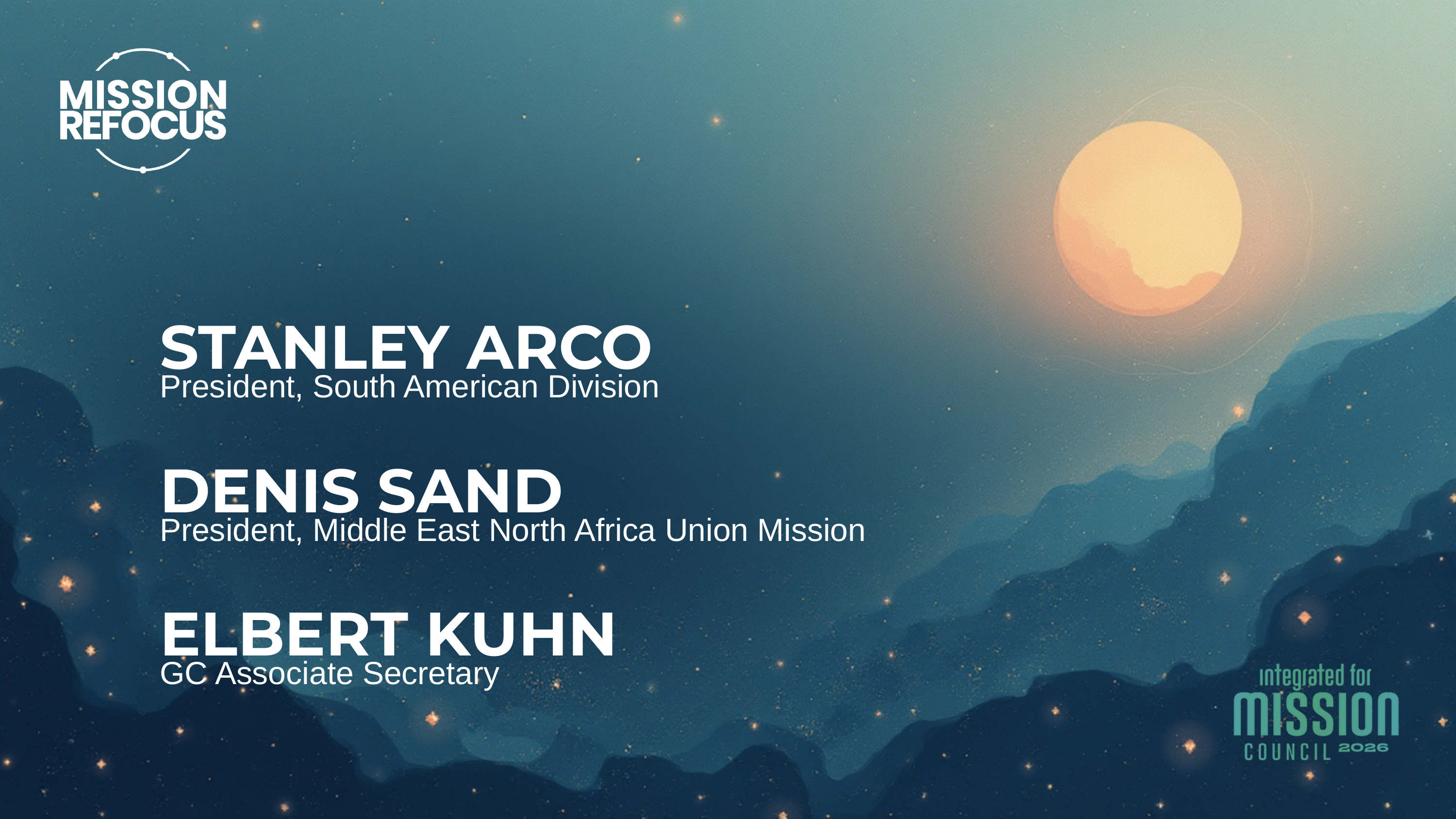

STANLEY ARCO
President, South American Division
DENIS SAND
President, Middle East North Africa Union Mission
ELBERT KUHN
GC Associate Secretary